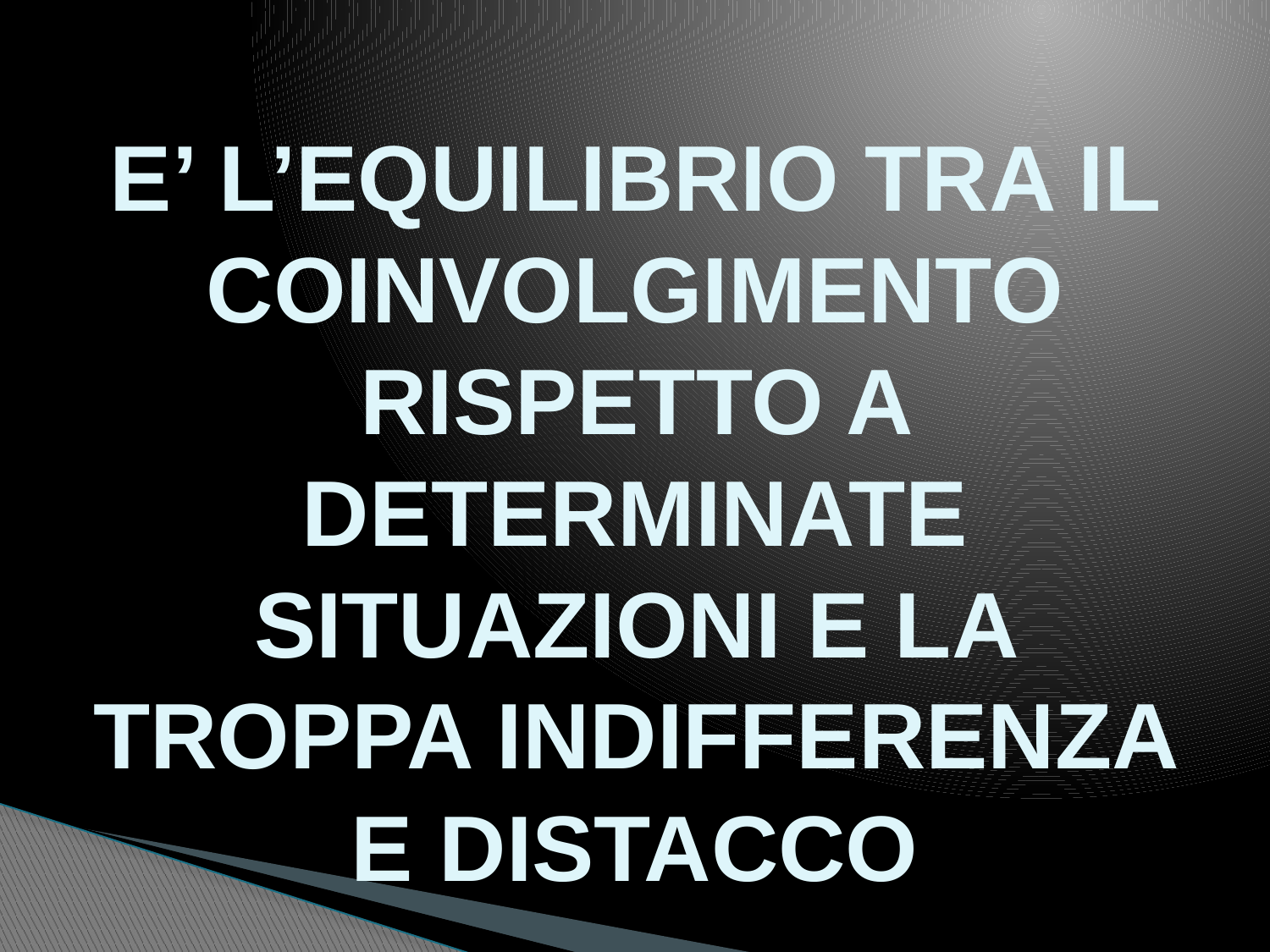

# E’ L’EQUILIBRIO TRA IL COINVOLGIMENTO RISPETTO A DETERMINATE SITUAZIONI E LA TROPPA INDIFFERENZA E DISTACCO